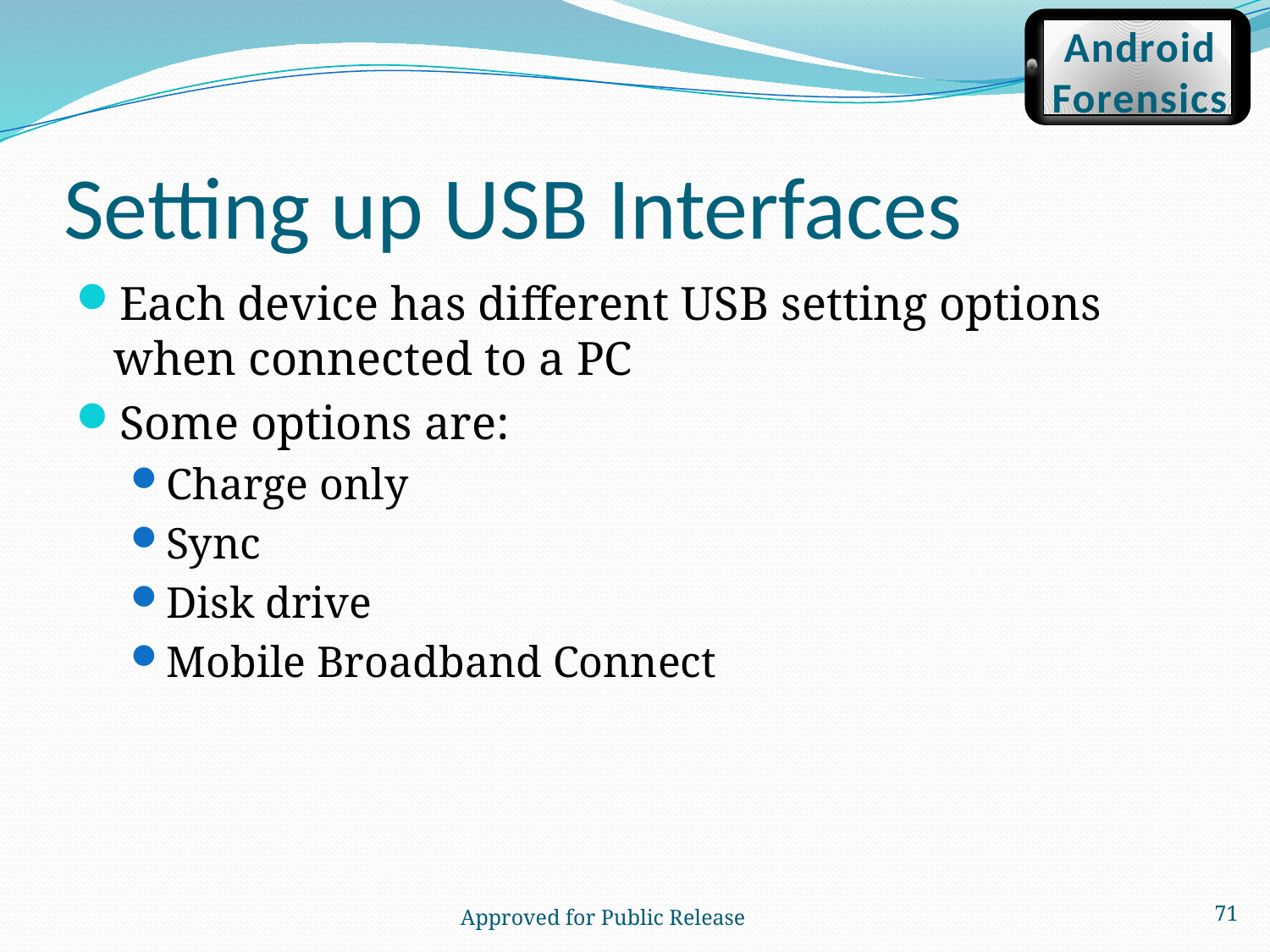

Android
Forensics

# Setting up USB Interfaces
Each device has different USB setting options when connected to a PC
Some options are:
Charge only
Sync
Disk drive
Mobile Broadband Connect

71

Approved for Public Release